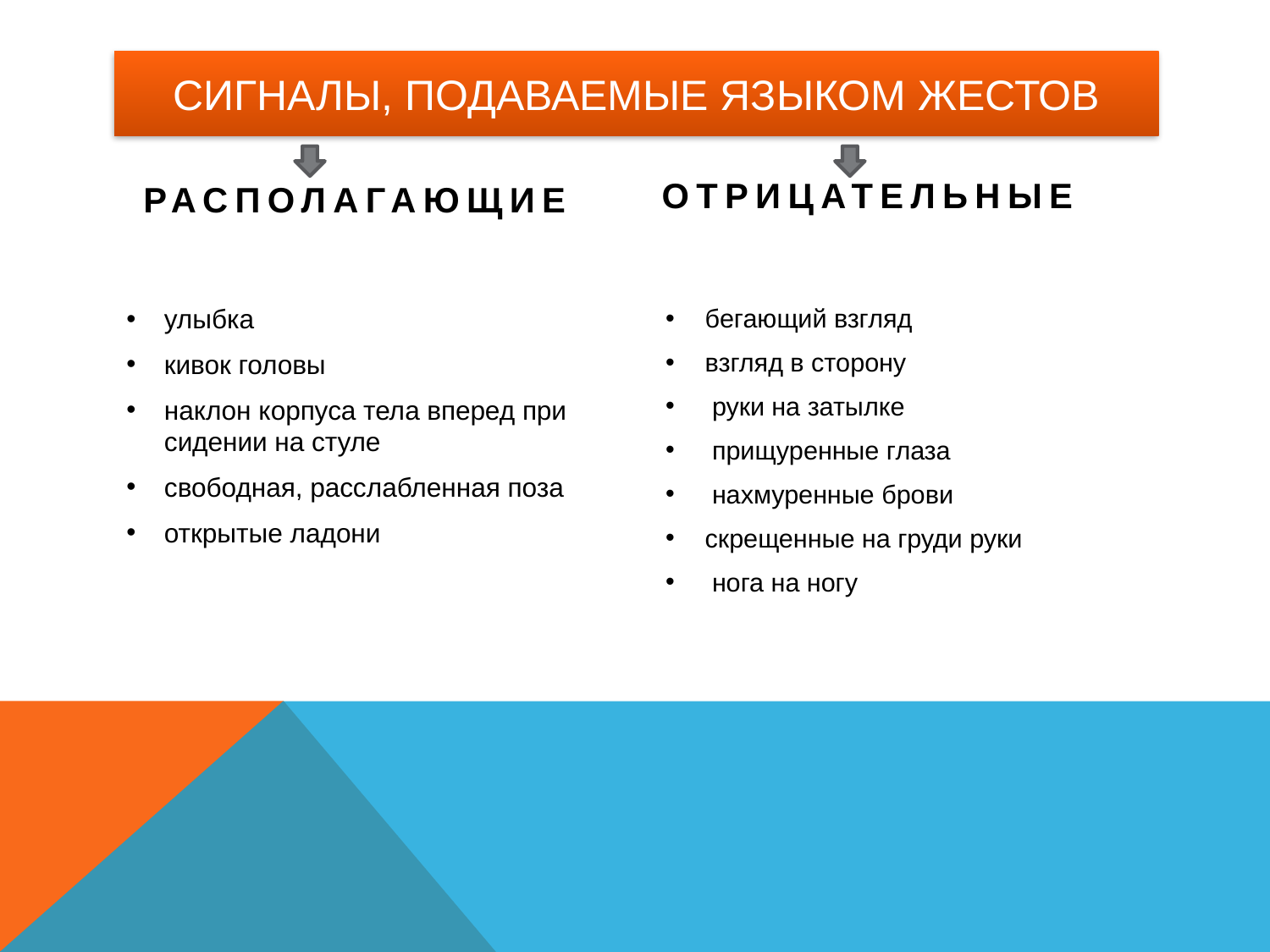

# Сигналы, подаваемые языком жестов

отрицательные

располагающие
улыбка
кивок головы
наклон корпуса тела вперед при сидении на стуле
свободная, расслабленная поза
открытые ладони
бегающий взгляд
взгляд в сторону
 руки на затылке
 прищуренные глаза
 нахмуренные брови
скрещенные на груди руки
 нога на ногу